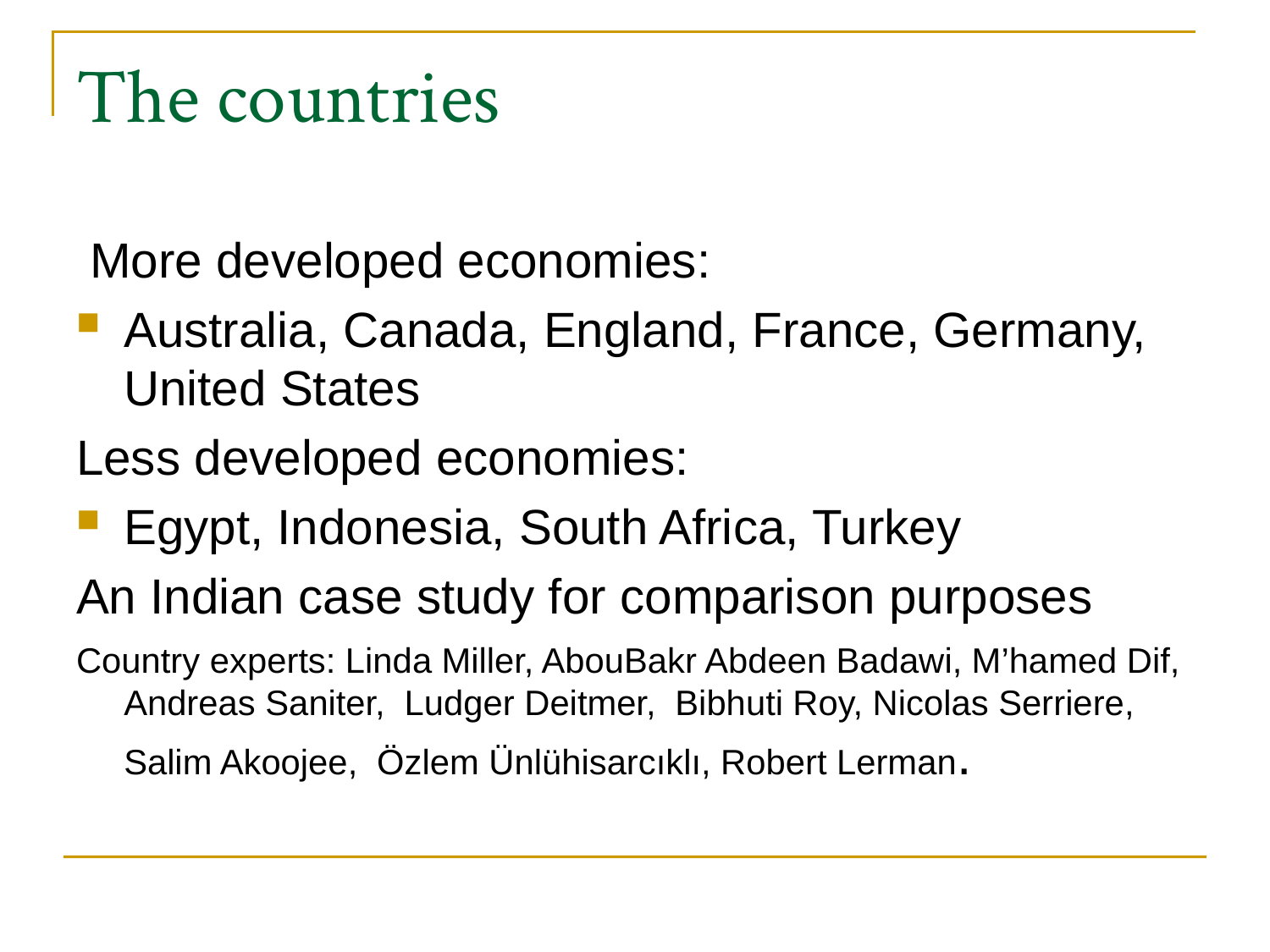

# The countries
 More developed economies:
Australia, Canada, England, France, Germany, United States
Less developed economies:
Egypt, Indonesia, South Africa, Turkey
An Indian case study for comparison purposes
Country experts: Linda Miller, AbouBakr Abdeen Badawi, M’hamed Dif,  Andreas Saniter,  Ludger Deitmer,  Bibhuti Roy, Nicolas Serriere,  Salim Akoojee,  Özlem Ünlühisarcıklı, Robert Lerman.